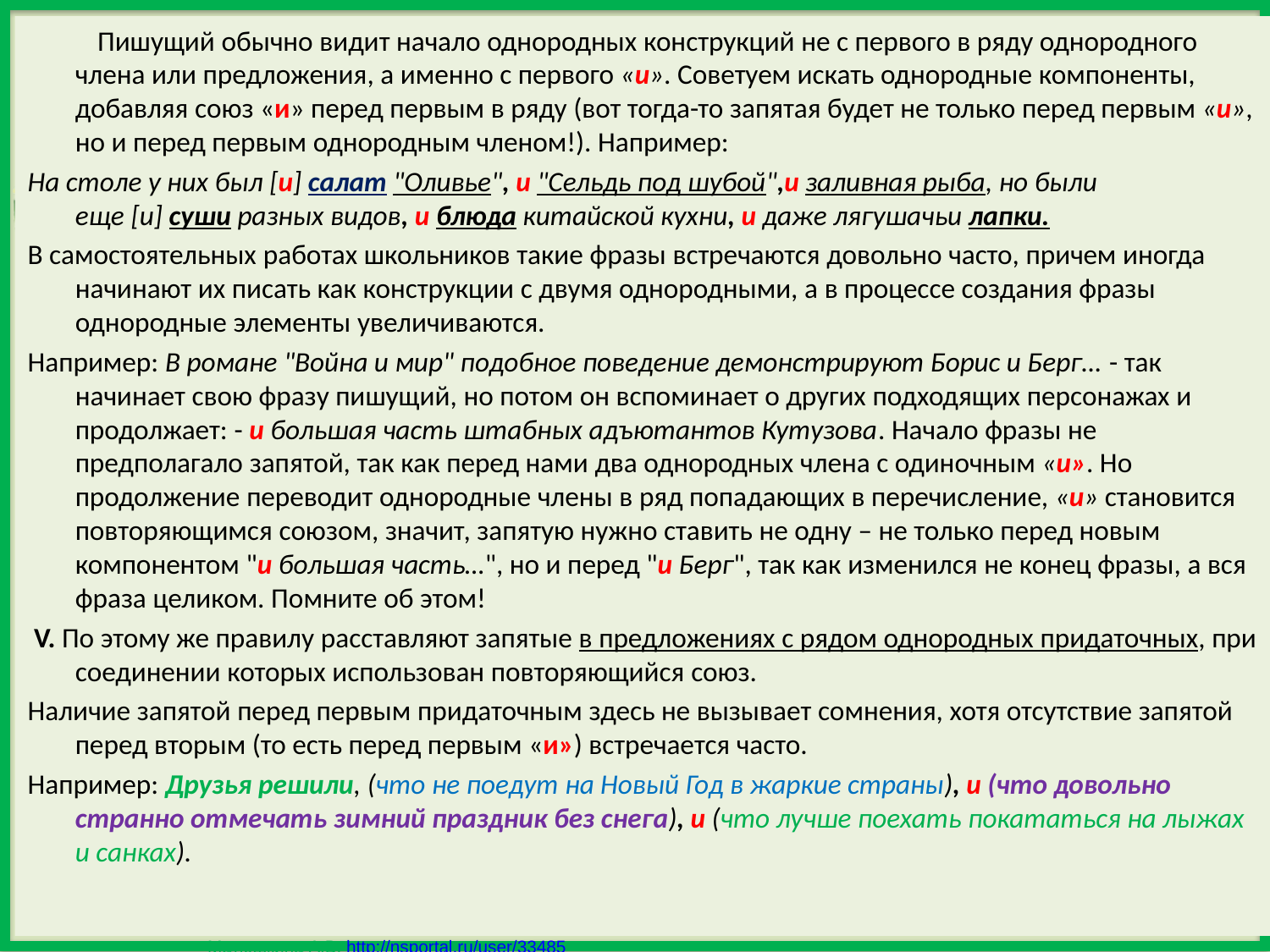

Пишущий обычно видит начало однородных конструкций не с первого в ряду однородного члена или предложения, а именно с первого «и». Советуем искать однородные компоненты, добавляя союз «и» перед первым в ряду (вот тогда-то запятая будет не только перед первым «и», но и перед первым однородным членом!). Например:
На столе у них был [и] салат "Оливье", и "Сельдь под шубой",и заливная рыба, но были еще [и] суши разных видов, и блюда китайской кухни, и даже лягушачьи лапки.
В самостоятельных работах школьников такие фразы встречаются довольно часто, причем иногда начинают их писать как конструкции с двумя однородными, а в процессе создания фразы однородные элементы увеличиваются.
Например: В романе "Война и мир" подобное поведение демонстрируют Борис и Берг… - так начинает свою фразу пишущий, но потом он вспоминает о других подходящих персонажах и продолжает: - и большая часть штабных адъютантов Кутузова. Начало фразы не предполагало запятой, так как перед нами два однородных члена с одиночным «и». Но продолжение переводит однородные члены в ряд попадающих в перечисление, «и» становится повторяющимся союзом, значит, запятую нужно ставить не одну – не только перед новым компонентом "и большая часть…", но и перед "и Берг", так как изменился не конец фразы, а вся фраза целиком. Помните об этом!
 V. По этому же правилу расставляют запятые в предложениях с рядом однородных придаточных, при соединении которых использован повторяющийся союз.
Наличие запятой перед первым придаточным здесь не вызывает сомнения, хотя отсутствие запятой перед вторым (то есть перед первым «и») встречается часто.
Например: Друзья решили, (что не поедут на Новый Год в жаркие страны), и (что довольно странно отмечать зимний праздник без снега), и (что лучше поехать покататься на лыжах и санках).